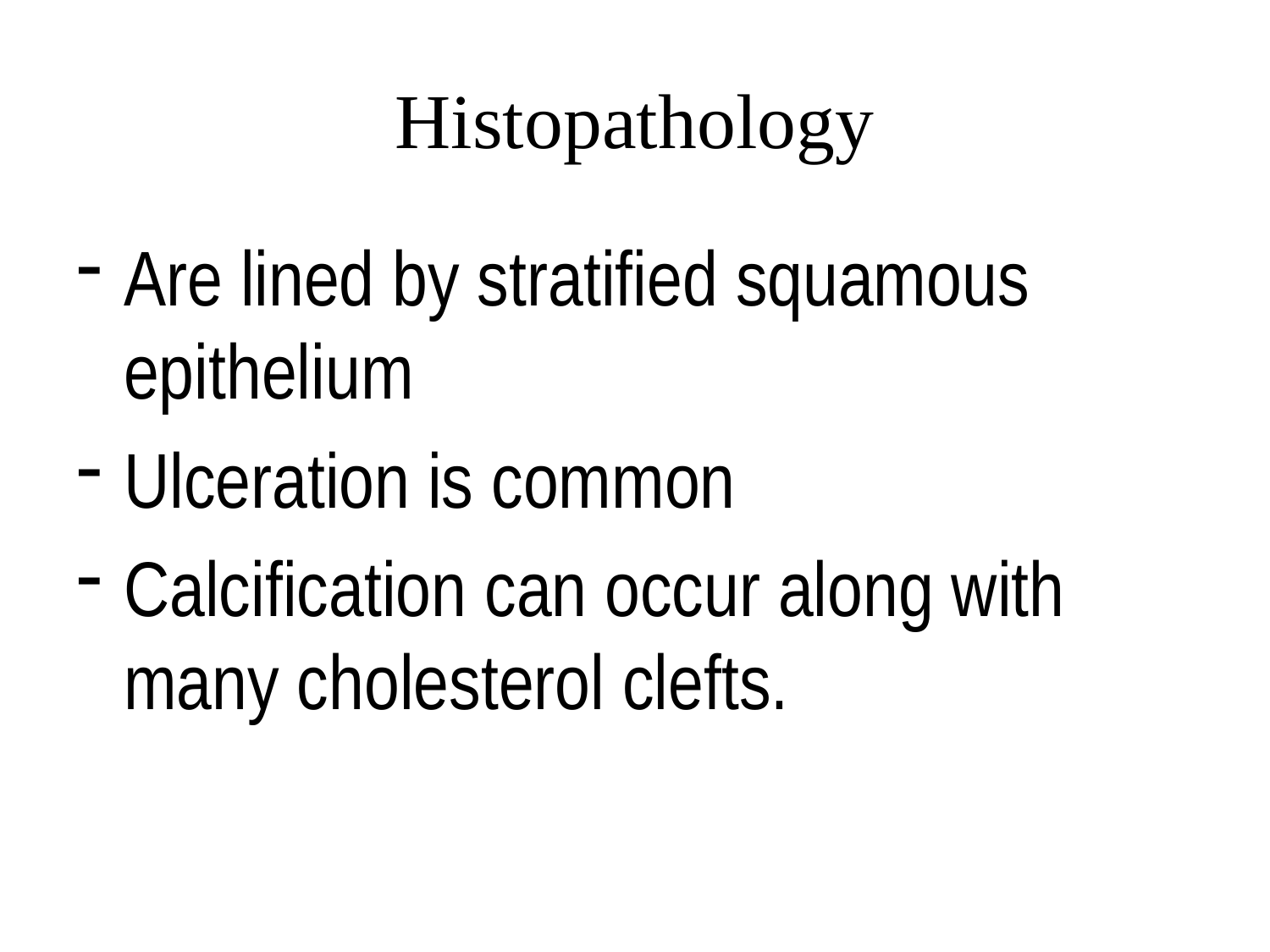

# Histopathology
Are lined by stratified squamous epithelium
Ulceration is common
Calcification can occur along with many cholesterol clefts.